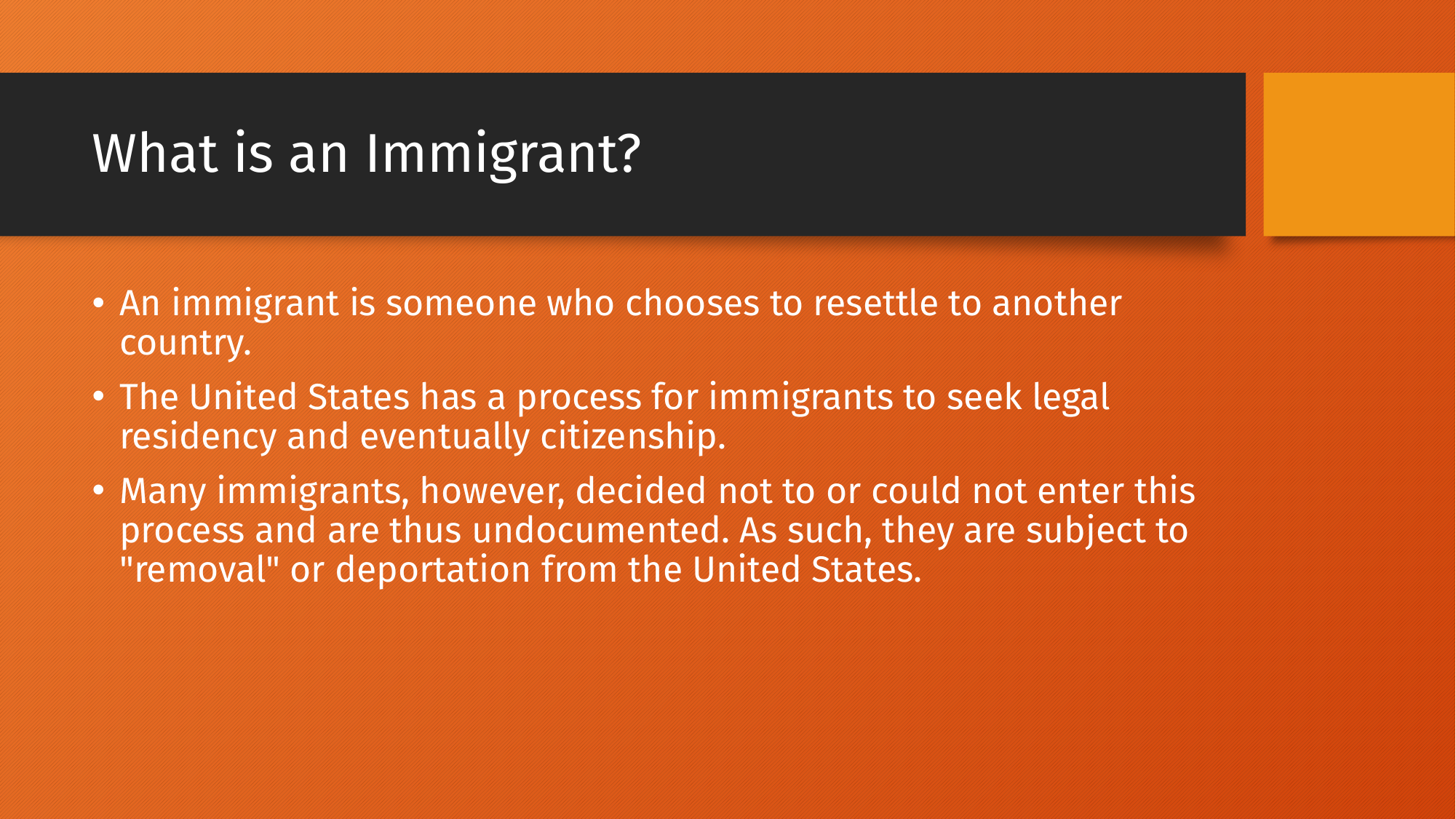

# What is an Immigrant?
An immigrant is someone who chooses to resettle to another country.
The United States has a process for immigrants to seek legal residency and eventually citizenship.
Many immigrants, however, decided not to or could not enter this process and are thus undocumented. As such, they are subject to "removal" or deportation from the United States.